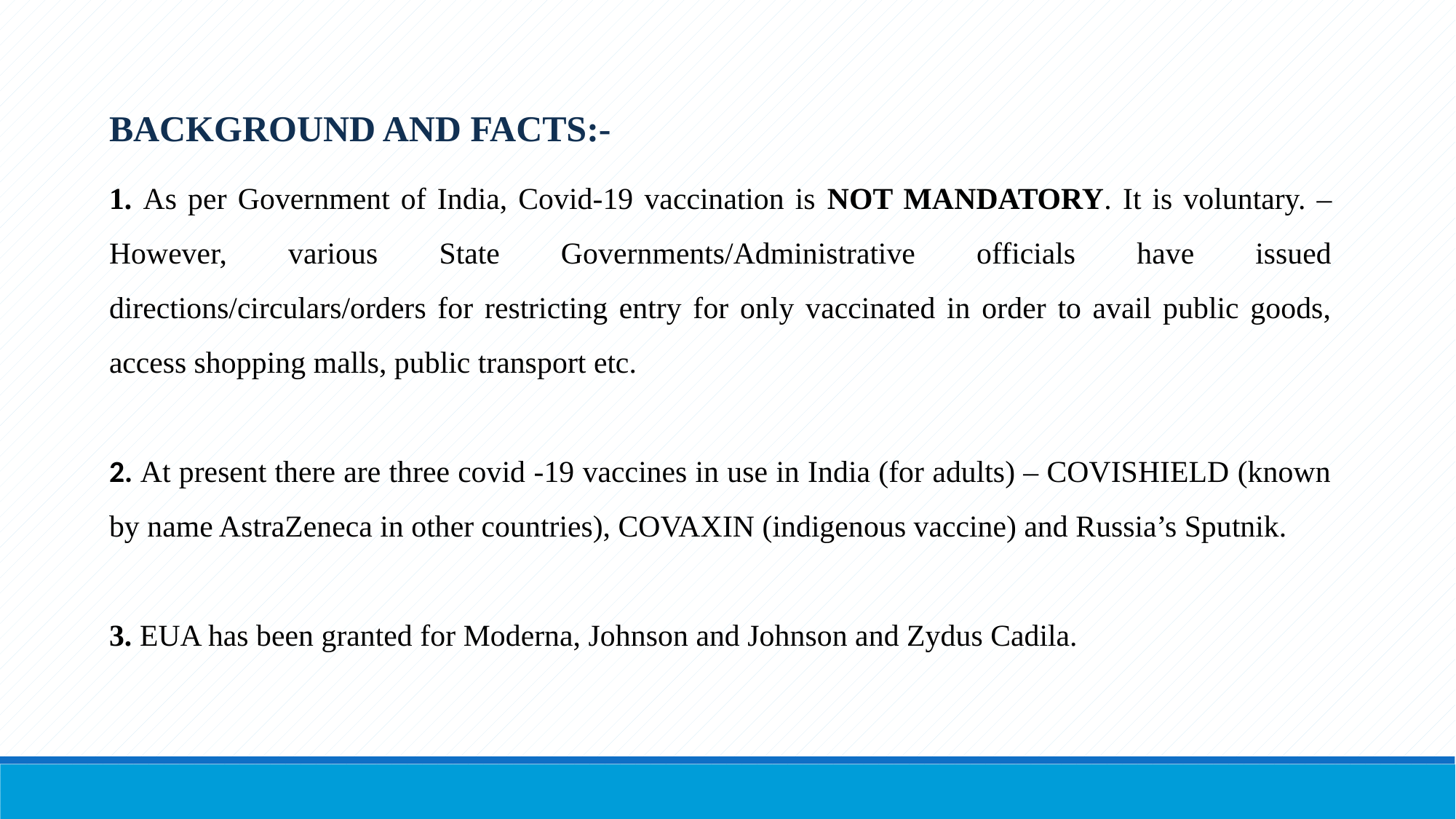

BACKGROUND AND FACTS:-
1. As per Government of India, Covid-19 vaccination is NOT MANDATORY. It is voluntary. –However, various State Governments/Administrative officials have issued directions/circulars/orders for restricting entry for only vaccinated in order to avail public goods, access shopping malls, public transport etc.

2. At present there are three covid -19 vaccines in use in India (for adults) – COVISHIELD (known by name AstraZeneca in other countries), COVAXIN (indigenous vaccine) and Russia’s Sputnik.

3. EUA has been granted for Moderna, Johnson and Johnson and Zydus Cadila.